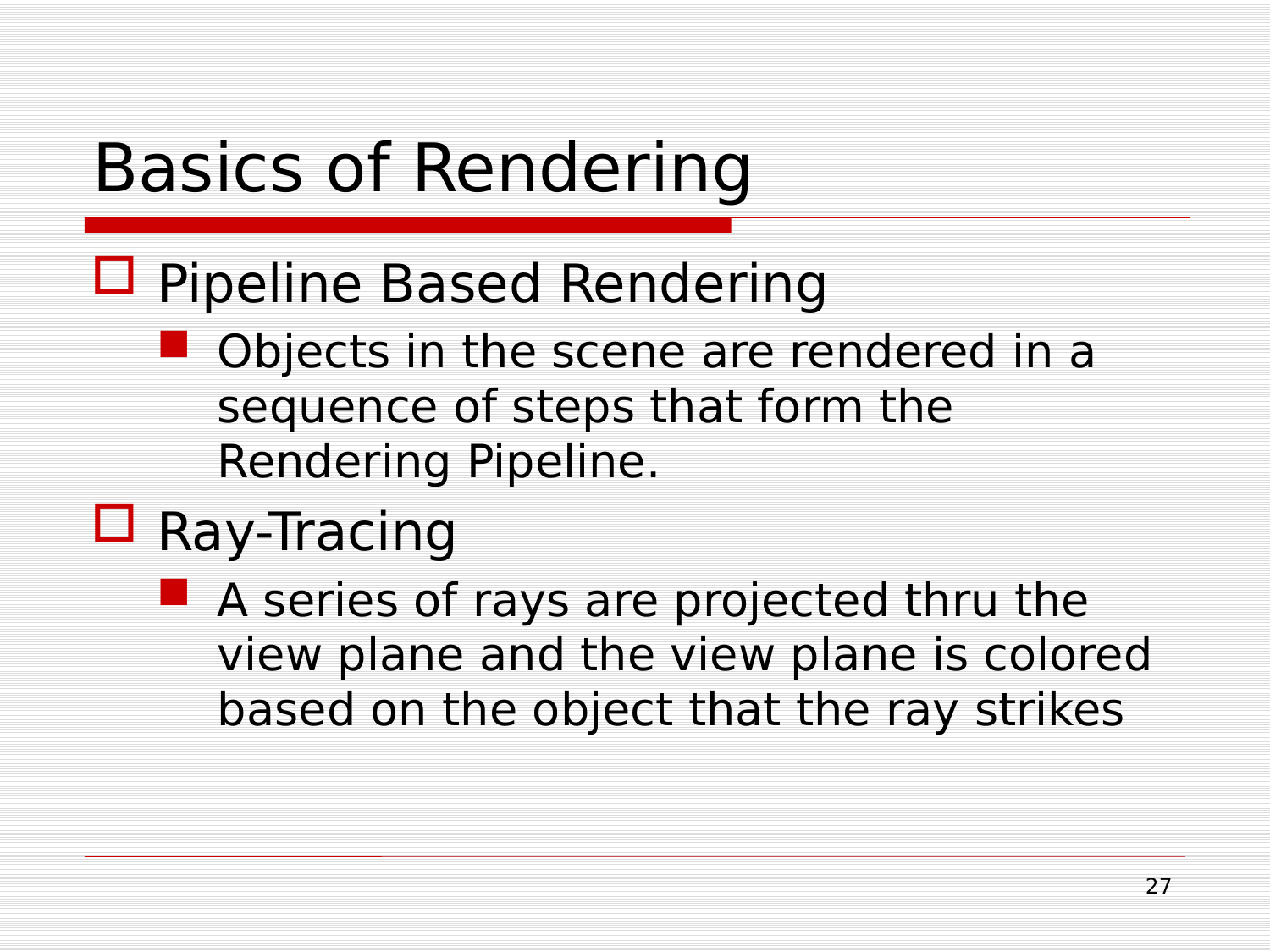

# Basics of Rendering
Pipeline Based Rendering
Objects in the scene are rendered in a sequence of steps that form the Rendering Pipeline.
Ray-Tracing
A series of rays are projected thru the view plane and the view plane is colored based on the object that the ray strikes
27